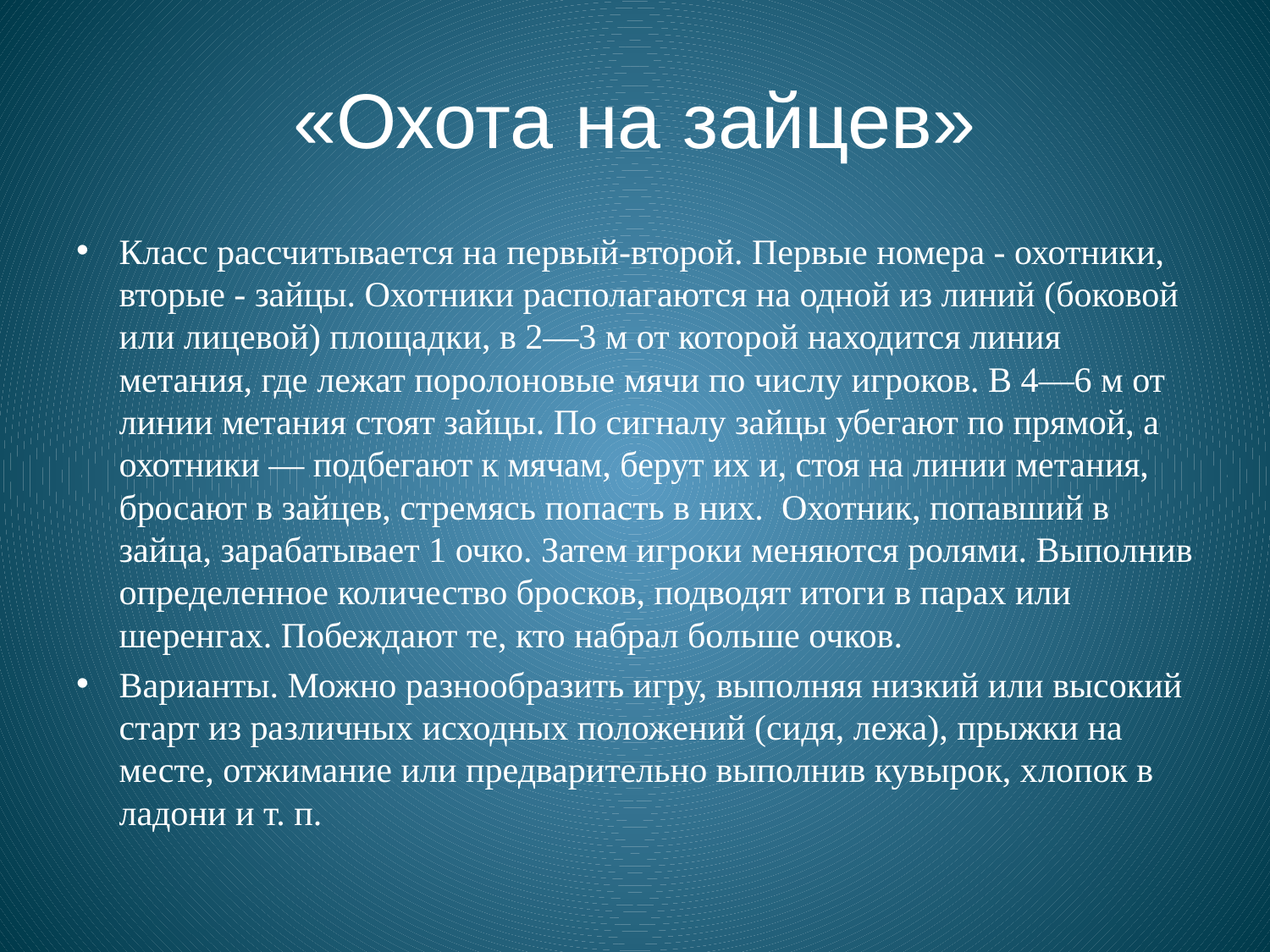

# «Охота на зайцев»
Класс рассчитывается на первый-второй. Первые номера - охотники, вторые - зайцы. Охотники располагаются на одной из линий (боковой или лицевой) площадки, в 2—3 м от которой находится линия метания, где лежат поролоновые мячи по числу игроков. В 4—6 м от линии метания стоят зайцы. По сигналу зайцы убегают по прямой, а охотники — подбегают к мячам, берут их и, стоя на линии метания, бросают в зайцев, стремясь попасть в них.  Охотник, попавший в зайца, зарабатывает 1 очко. Затем игроки меняются ролями. Выполнив определенное количество бросков, подводят итоги в парах или шеренгах. Побеждают те, кто набрал больше очков.
Варианты. Можно разнообразить игру, выполняя низкий или высокий старт из различных исходных положений (сидя, лежа), прыжки на месте, отжимание или предварительно выполнив кувырок, хлопок в ладони и т. п.